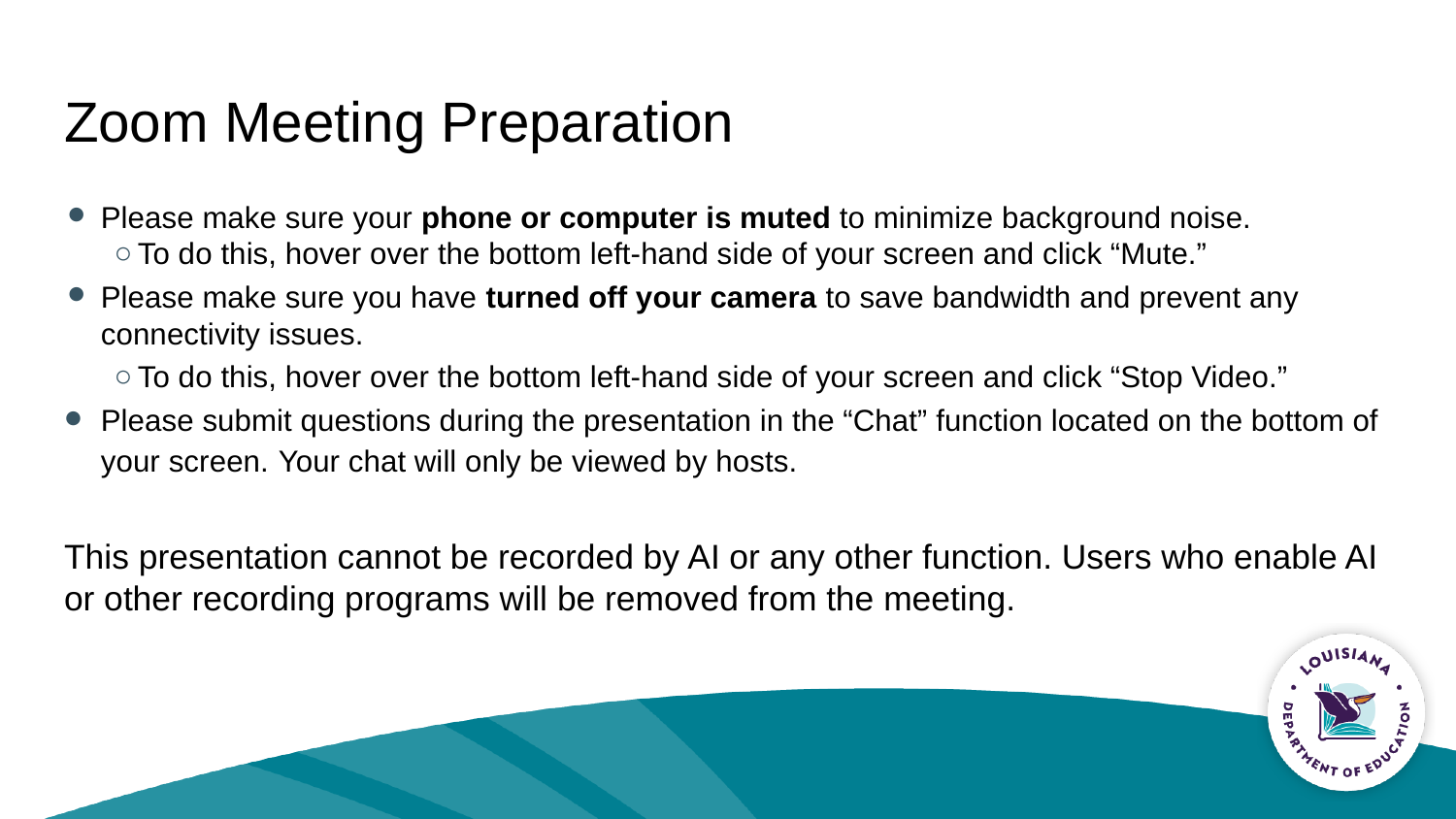

# Zoom Meeting Preparation
Please make sure your phone or computer is muted to minimize background noise.
To do this, hover over the bottom left-hand side of your screen and click “Mute.”
Please make sure you have turned off your camera to save bandwidth and prevent any connectivity issues.
To do this, hover over the bottom left-hand side of your screen and click “Stop Video.”
Please submit questions during the presentation in the “Chat” function located on the bottom of your screen. Your chat will only be viewed by hosts.

This presentation cannot be recorded by AI or any other function. Users who enable AI or other recording programs will be removed from the meeting.